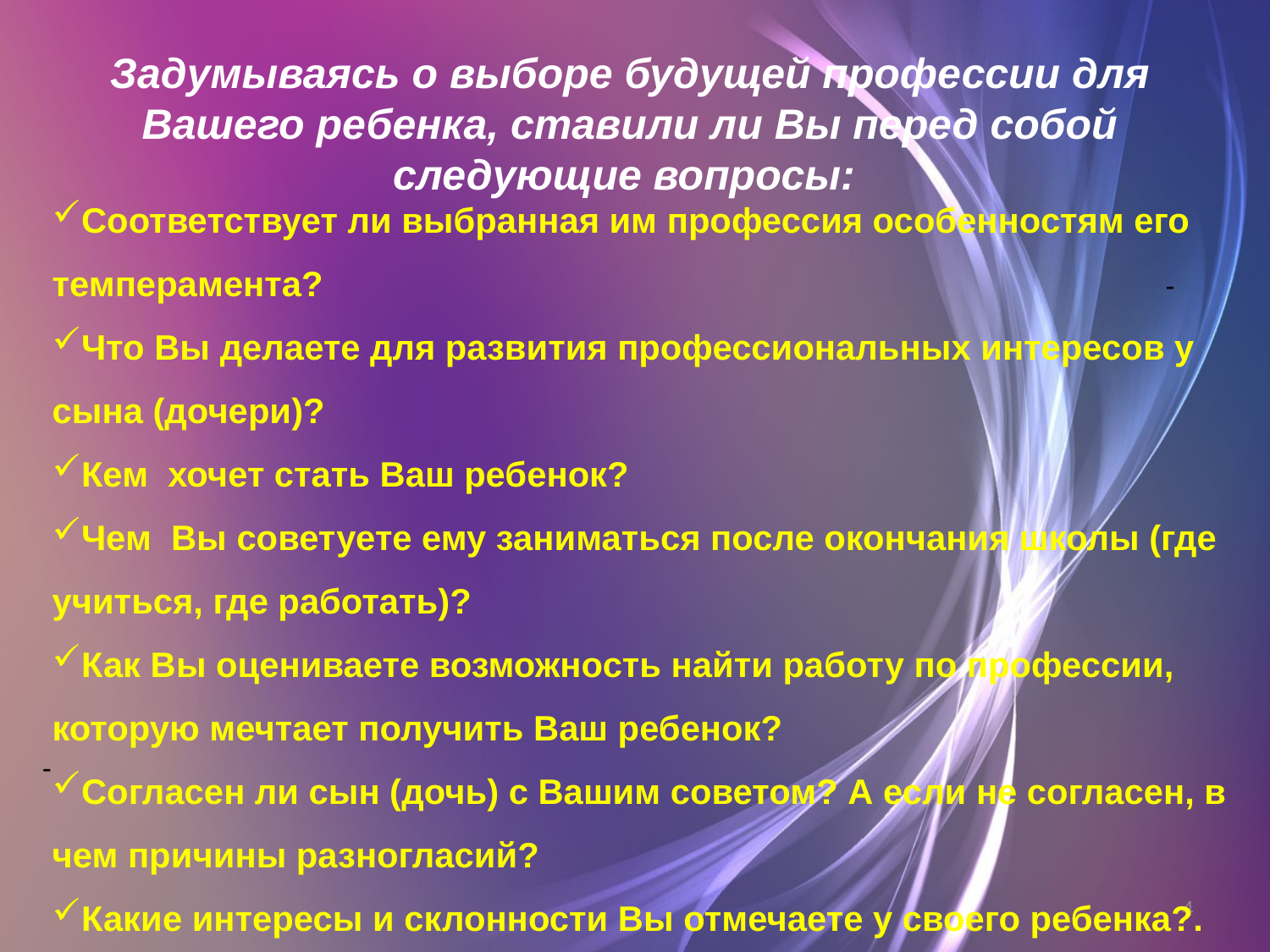

#
Задумываясь о выборе будущей профессии для Вашего ребенка, ставили ли Вы перед собой следующие вопросы:

Соответствует ли выбранная им профессия особенностям его темперамента?
Что Вы делаете для развития профессиональных интересов у сына (дочери)?
Кем  хочет стать Ваш ребенок?
Чем  Вы советуете ему заниматься после окончания школы (где учиться, где работать)?
Как Вы оцениваете возможность найти работу по профессии, которую мечтает получить Ваш ребенок?
Согласен ли сын (дочь) с Вашим советом? А если не согласен, в чем причины разногласий?
Какие интересы и склонности Вы отмечаете у своего ребенка?.

-

-
4